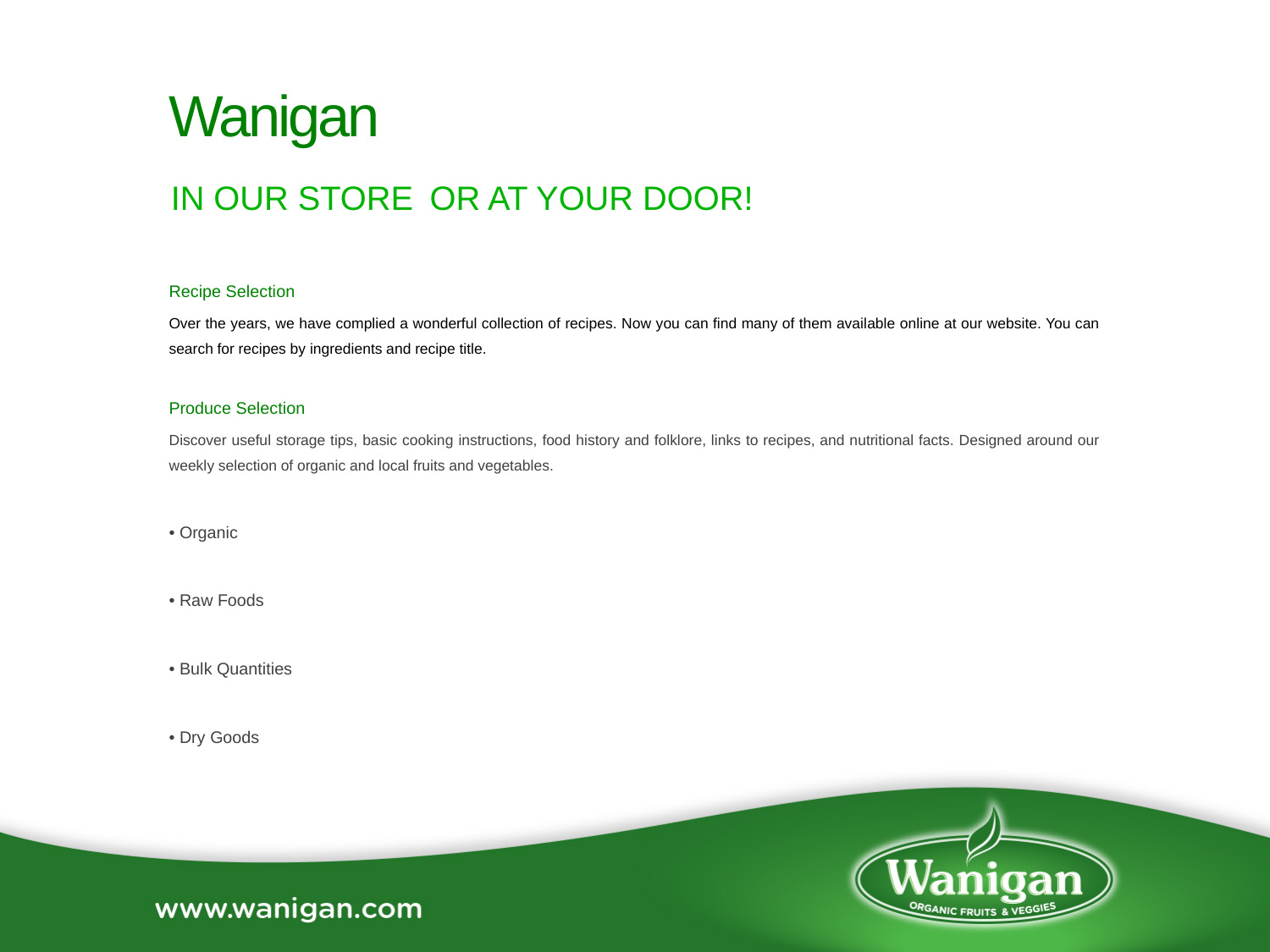

# Wanigan
IN OUR STORE OR AT YOUR DOOR!
Recipe Selection
Over the years, we have complied a wonderful collection of recipes. Now you can find many of them available online at our website. You can search for recipes by ingredients and recipe title.

Produce Selection
Discover useful storage tips, basic cooking instructions, food history and folklore, links to recipes, and nutritional facts. Designed around our weekly selection of organic and local fruits and vegetables.

• Organic

• Raw Foods

• Bulk Quantities

• Dry Goods